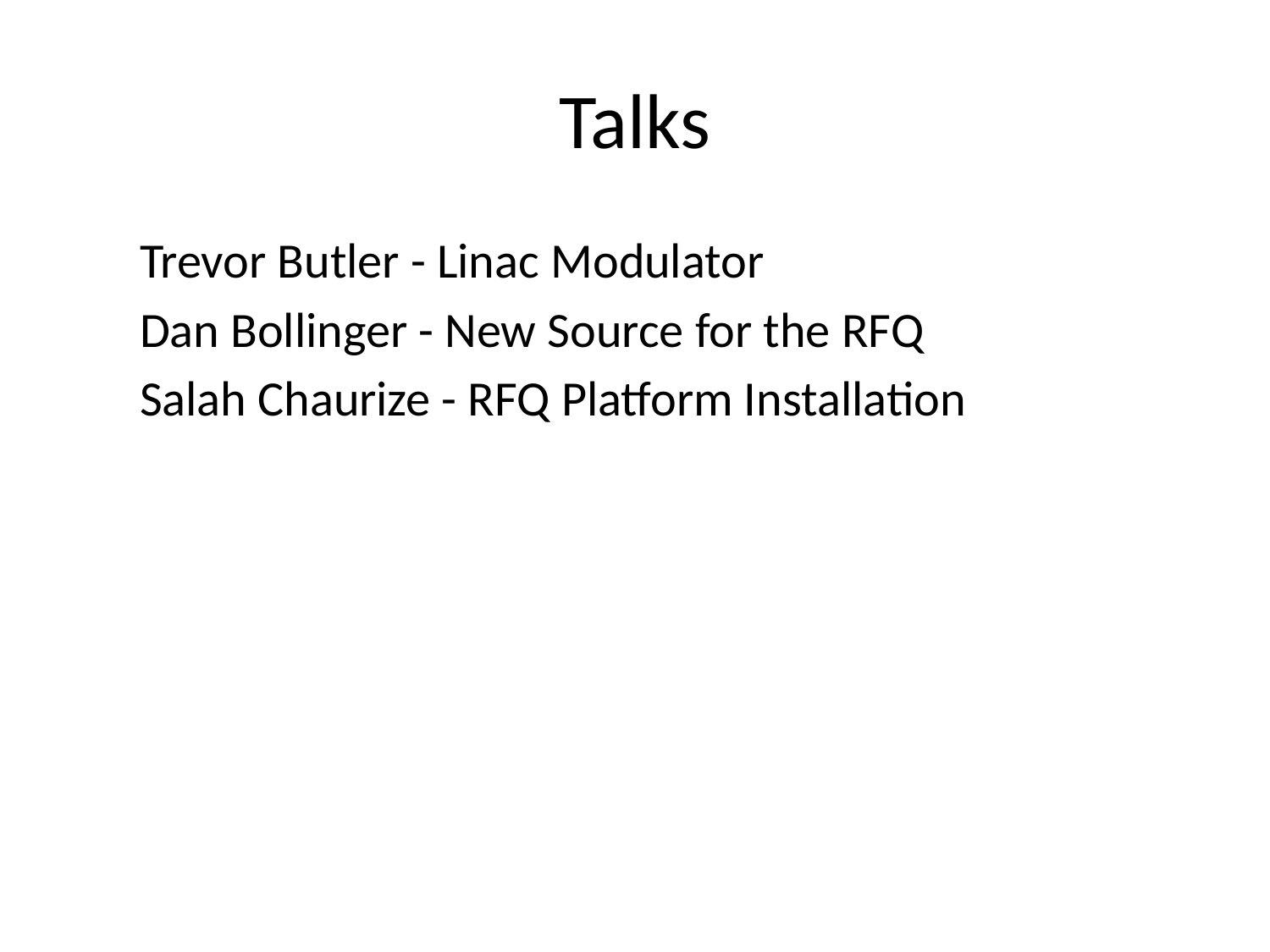

# Talks
Trevor Butler - Linac Modulator
Dan Bollinger - New Source for the RFQ
Salah Chaurize - RFQ Platform Installation